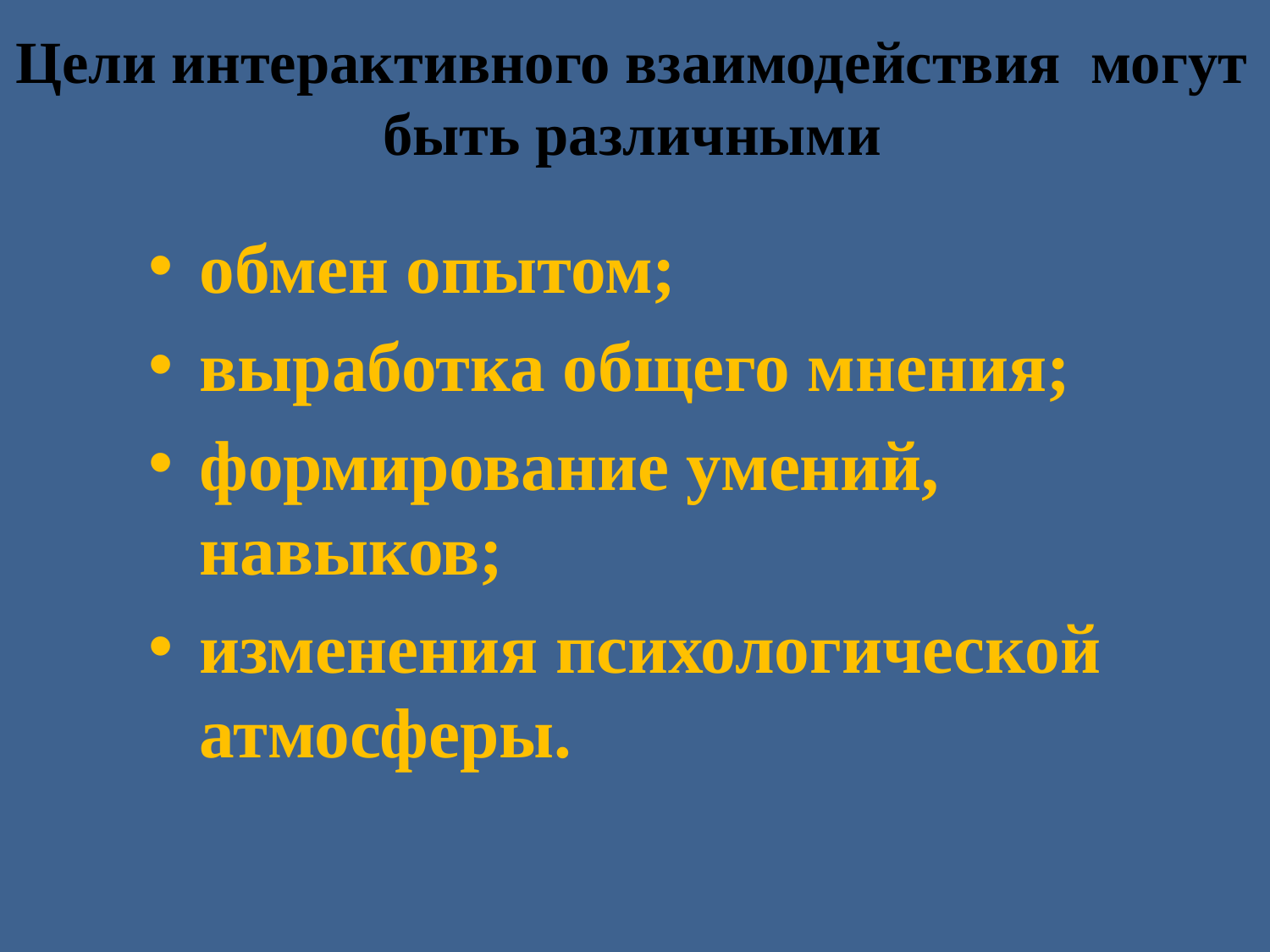

# Цели интерактивного взаимодействия  могут быть различными
обмен опытом;
выработка общего мнения;
формирование умений, навыков;
изменения психологической атмосферы.